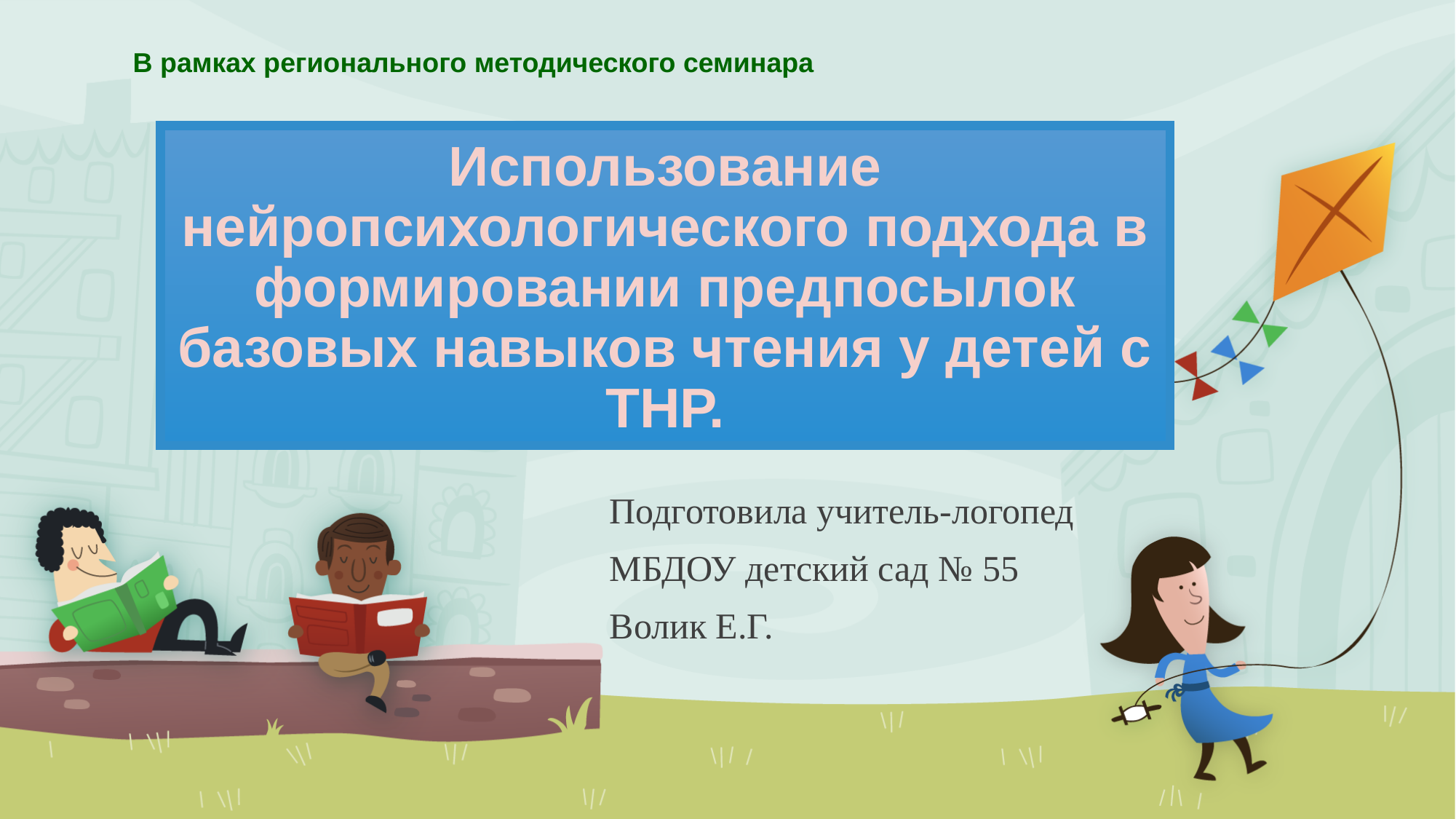

В рамках регионального методического семинара

# Использование нейропсихологического подхода в формировании предпосылок базовых навыков чтения у детей с ТНР.
Подготовила учитель-логопед
МБДОУ детский сад № 55
Волик Е.Г.